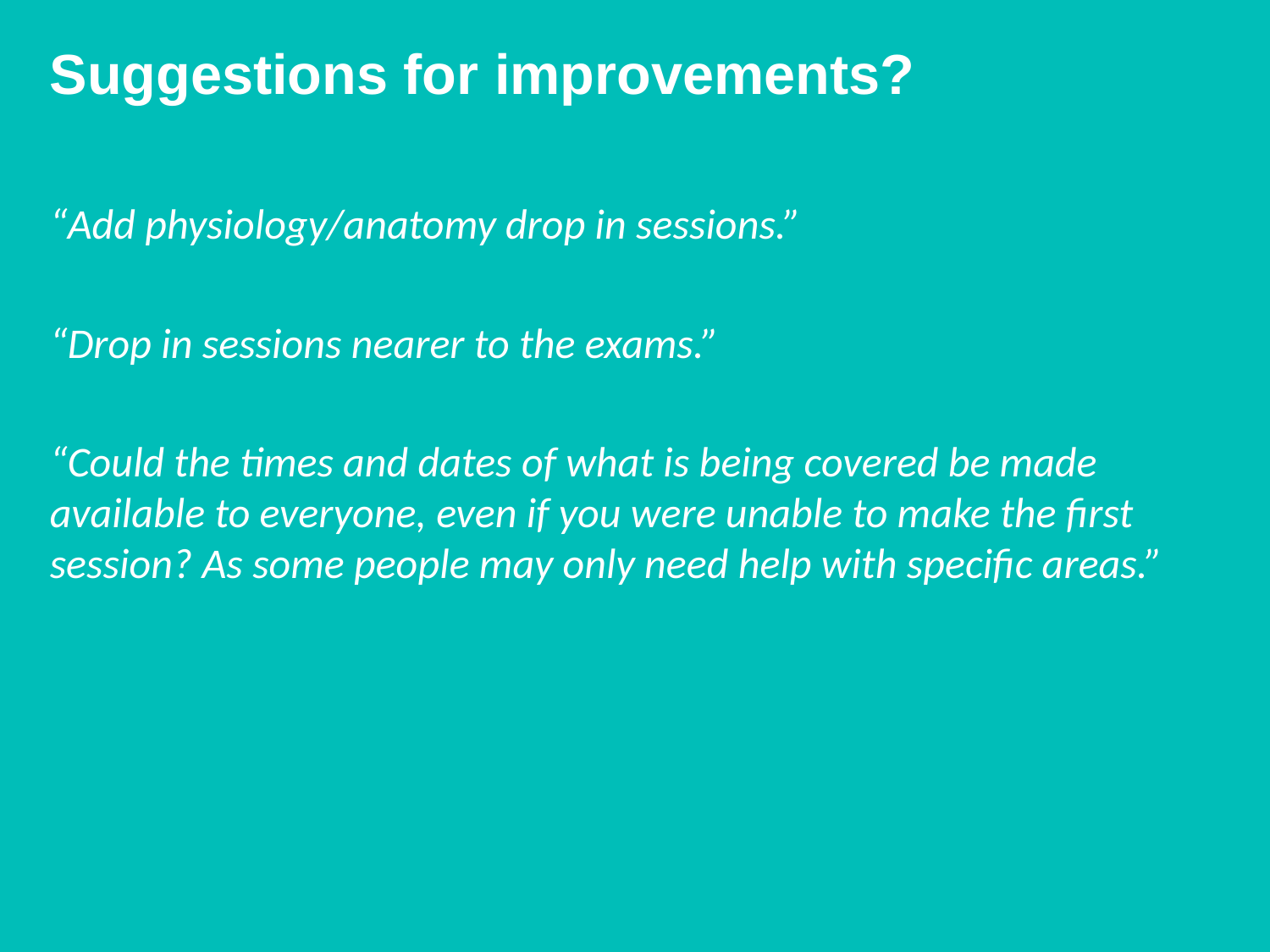

# Suggestions for improvements?
“Add physiology/anatomy drop in sessions.”

“Drop in sessions nearer to the exams.”

“Could the times and dates of what is being covered be made available to everyone, even if you were unable to make the first session? As some people may only need help with specific areas.”